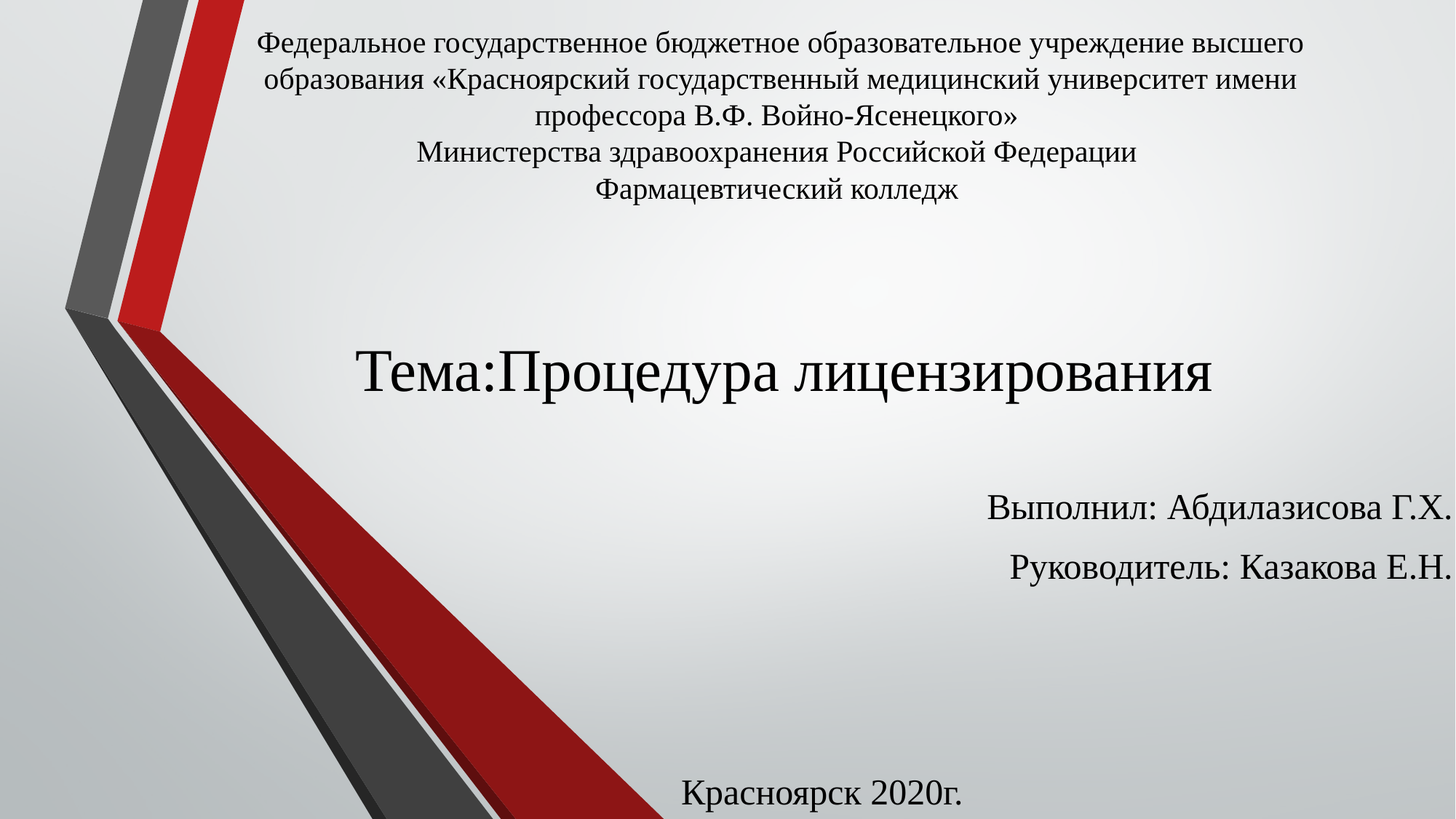

# Федеральное государственное бюджетное образовательное учреждение высшего образования «Красноярский государственный медицинский университет имени профессора В.Ф. Войно-Ясенецкого»
Министерства здравоохранения Российской Федерации
Фармацевтический колледж

Тема:Процедура лицензирования

Выполнил: Абдилазисова Г.Х.
Руководитель: Казакова Е.Н.

Красноярск 2020г.